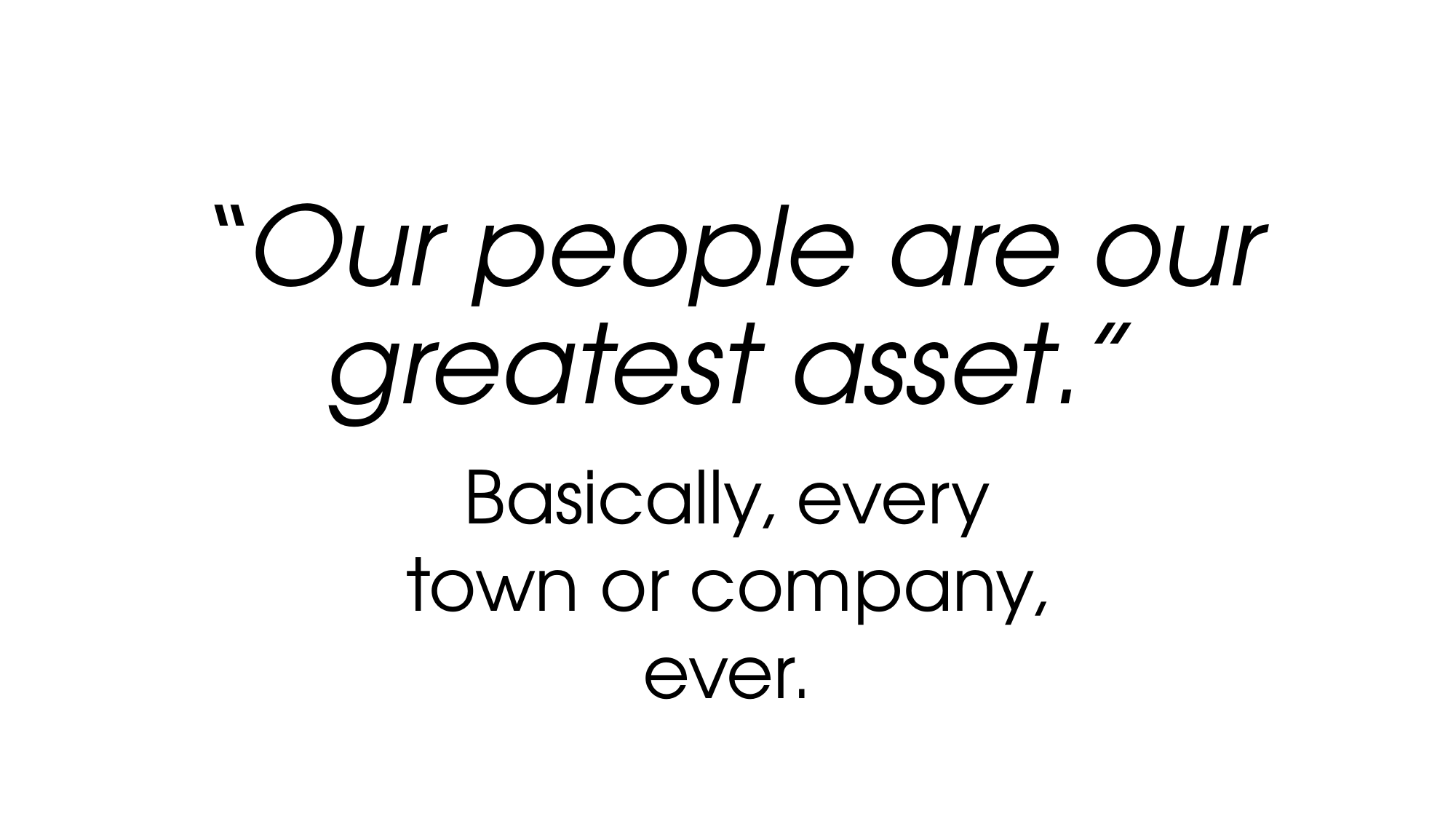

“Our people are our greatest asset.”

Basically, every town or company, ever.